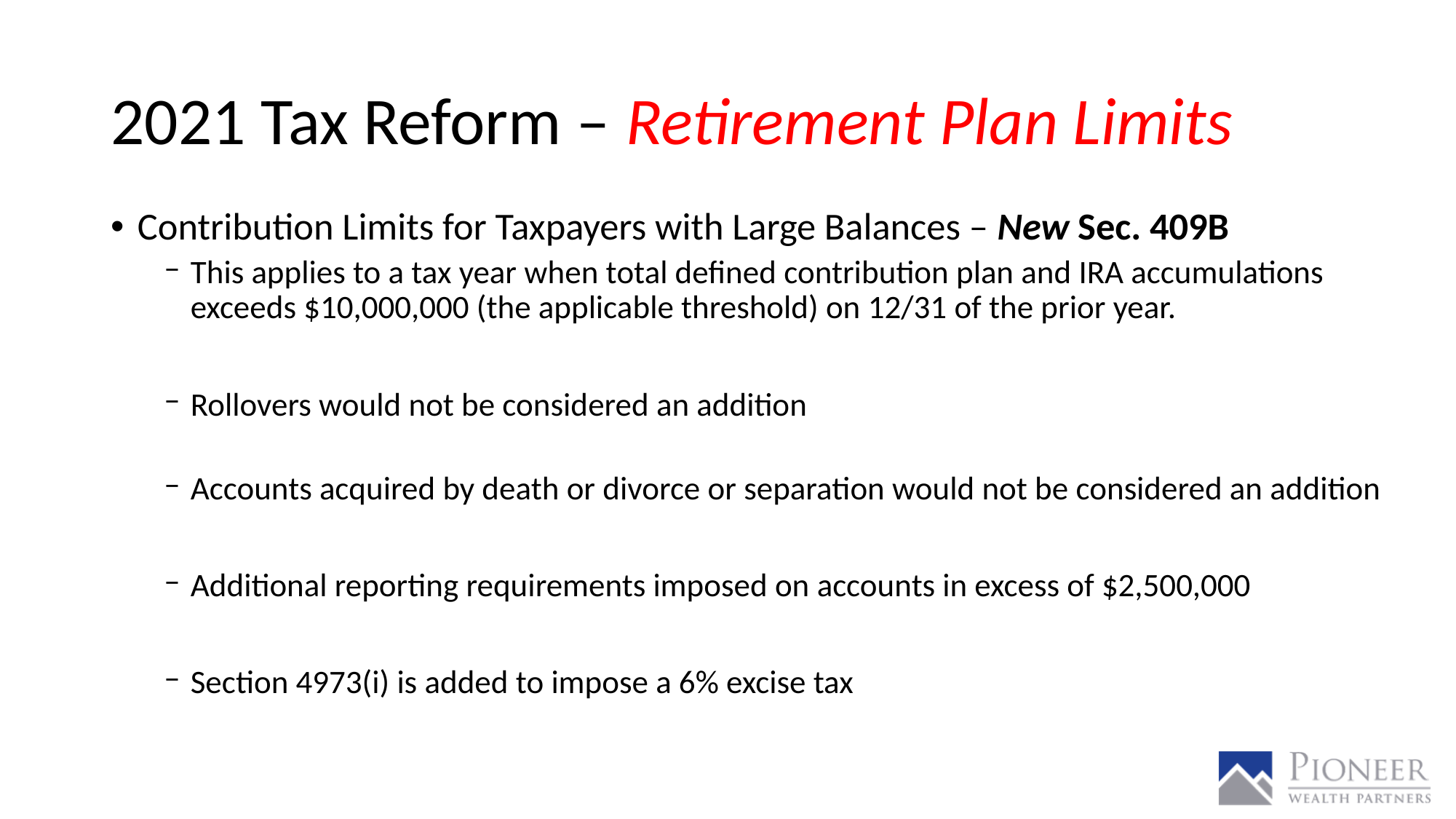

# 2021 Tax Reform – Retirement Plan Limits
Contribution Limits for Taxpayers with Large Balances – New Sec. 409B
This applies to a tax year when total defined contribution plan and IRA accumulations exceeds $10,000,000 (the applicable threshold) on 12/31 of the prior year.

Rollovers would not be considered an addition

Accounts acquired by death or divorce or separation would not be considered an addition

Additional reporting requirements imposed on accounts in excess of $2,500,000

Section 4973(i) is added to impose a 6% excise tax